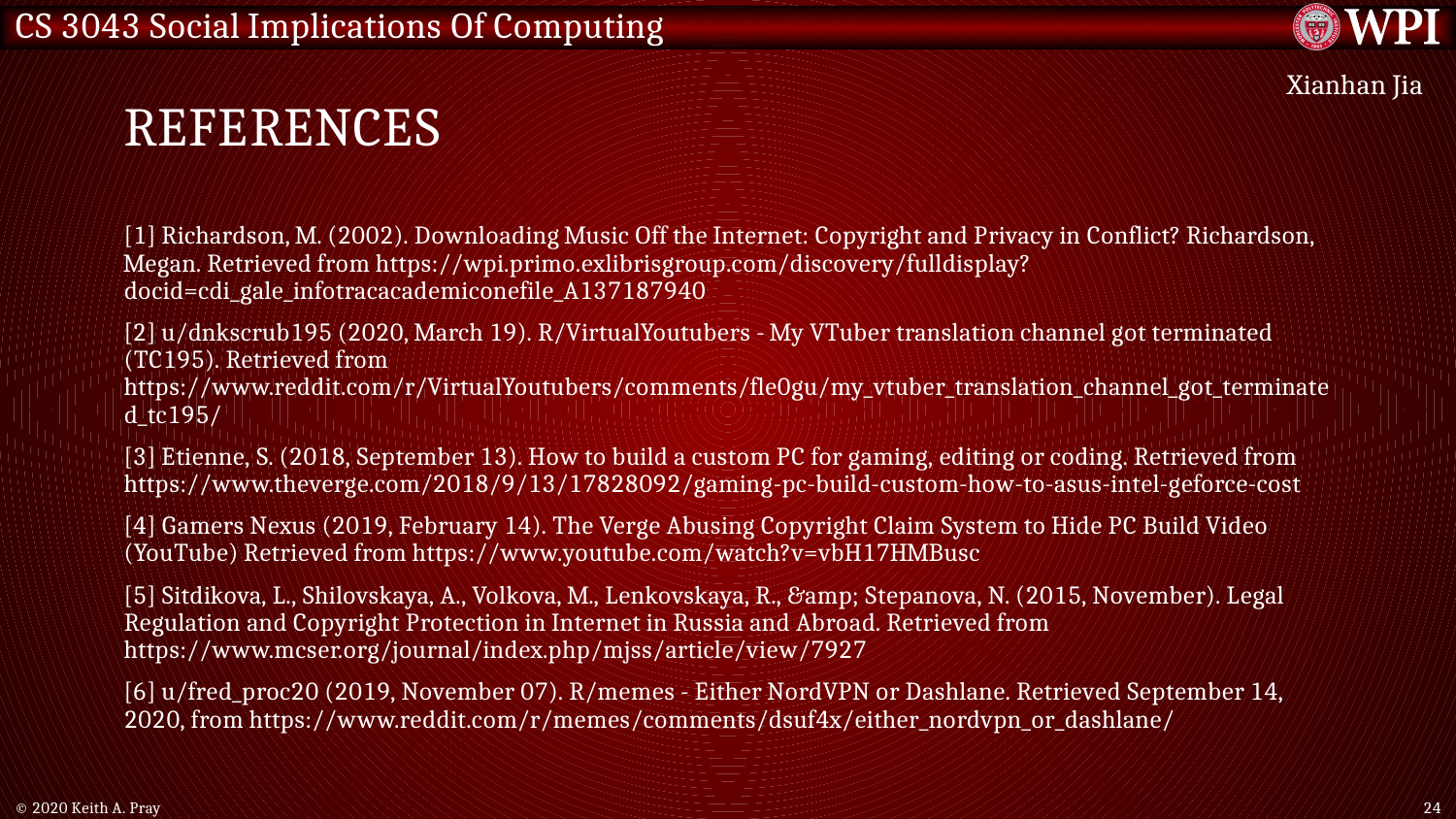

# References
Xianhan Jia
[1] Richardson, M. (2002). Downloading Music Off the Internet: Copyright and Privacy in Conflict? Richardson, Megan. Retrieved from https://wpi.primo.exlibrisgroup.com/discovery/fulldisplay?docid=cdi_gale_infotracacademiconefile_A137187940
[2] u/dnkscrub195 (2020, March 19). R/VirtualYoutubers - My VTuber translation channel got terminated (TC195). Retrieved from https://www.reddit.com/r/VirtualYoutubers/comments/fle0gu/my_vtuber_translation_channel_got_terminated_tc195/
[3] Etienne, S. (2018, September 13). How to build a custom PC for gaming, editing or coding. Retrieved from https://www.theverge.com/2018/9/13/17828092/gaming-pc-build-custom-how-to-asus-intel-geforce-cost
[4] Gamers Nexus (2019, February 14). The Verge Abusing Copyright Claim System to Hide PC Build Video (YouTube) Retrieved from https://www.youtube.com/watch?v=vbH17HMBusc
[5] Sitdikova, L., Shilovskaya, A., Volkova, M., Lenkovskaya, R., &amp; Stepanova, N. (2015, November). Legal Regulation and Copyright Protection in Internet in Russia and Abroad. Retrieved from https://www.mcser.org/journal/index.php/mjss/article/view/7927
[6] u/fred_proc20 (2019, November 07). R/memes - Either NordVPN or Dashlane. Retrieved September 14, 2020, from https://www.reddit.com/r/memes/comments/dsuf4x/either_nordvpn_or_dashlane/
© 2020 Keith A. Pray
24